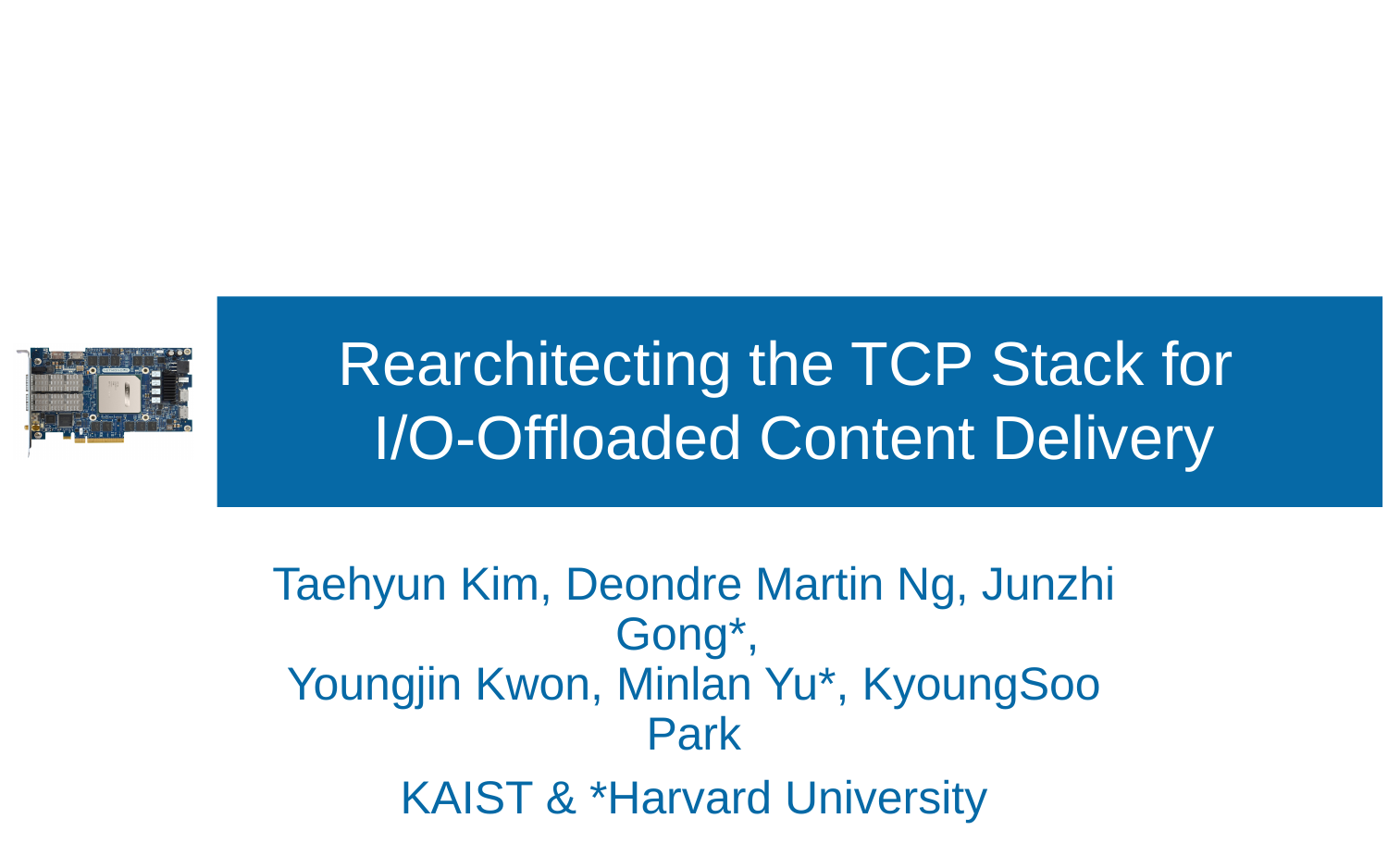

# Rearchitecting the TCP Stack for I/O-Offloaded Content Delivery
Taehyun Kim, Deondre Martin Ng, Junzhi Gong*,
Youngjin Kwon, Minlan Yu*, KyoungSoo Park
KAIST & *Harvard University